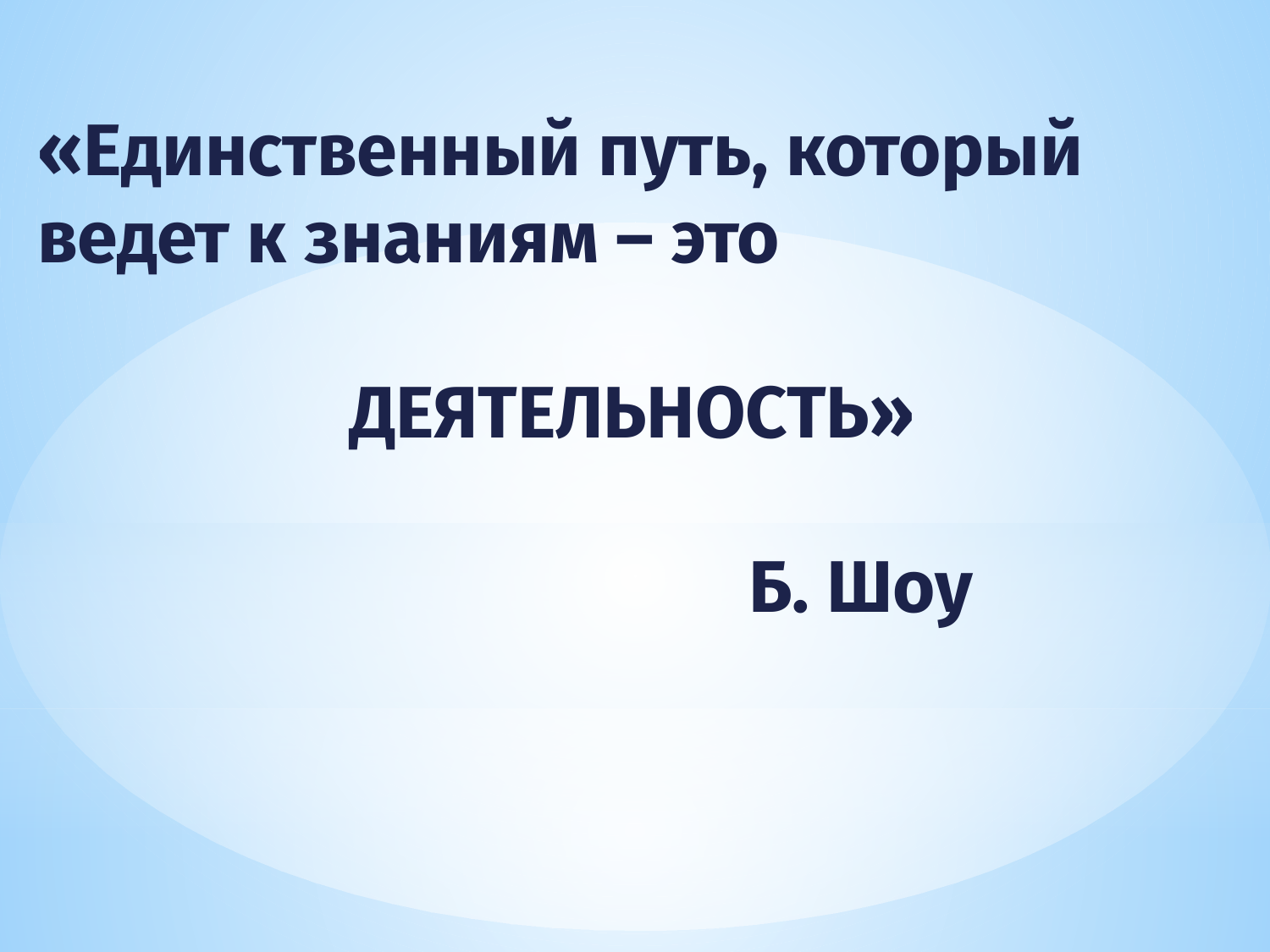

# «Единственный путь, который ведет к знаниям – это ДЕЯТЕЛЬНОСТЬ» Б. Шоу